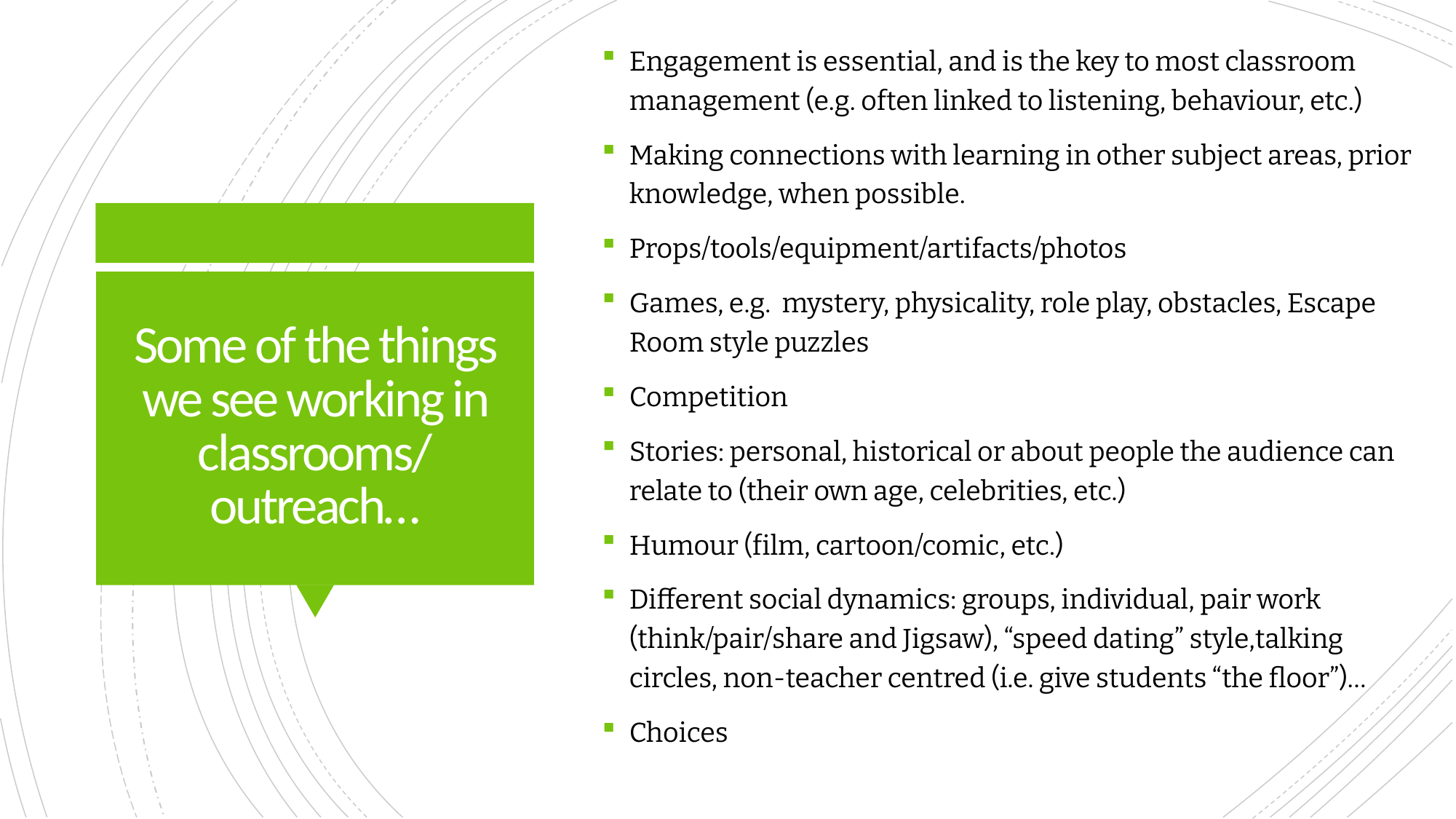

Engagement is essential, and is the key to most classroom management (e.g. often linked to listening, behaviour, etc.)
Making connections with learning in other subject areas, prior knowledge, when possible.
Props/tools/equipment/artifacts/photos
Games, e.g.  mystery, physicality, role play, obstacles, Escape Room style puzzles
Competition
Stories: personal, historical or about people the audience can relate to (their own age, celebrities, etc.)
Humour (film, cartoon/comic, etc.)
Different social dynamics: groups, individual, pair work (think/pair/share and Jigsaw), “speed dating” style,talking circles, non-teacher centred (i.e. give students “the floor”)…
Choices

# Some of the things we see working in classrooms/ outreach…